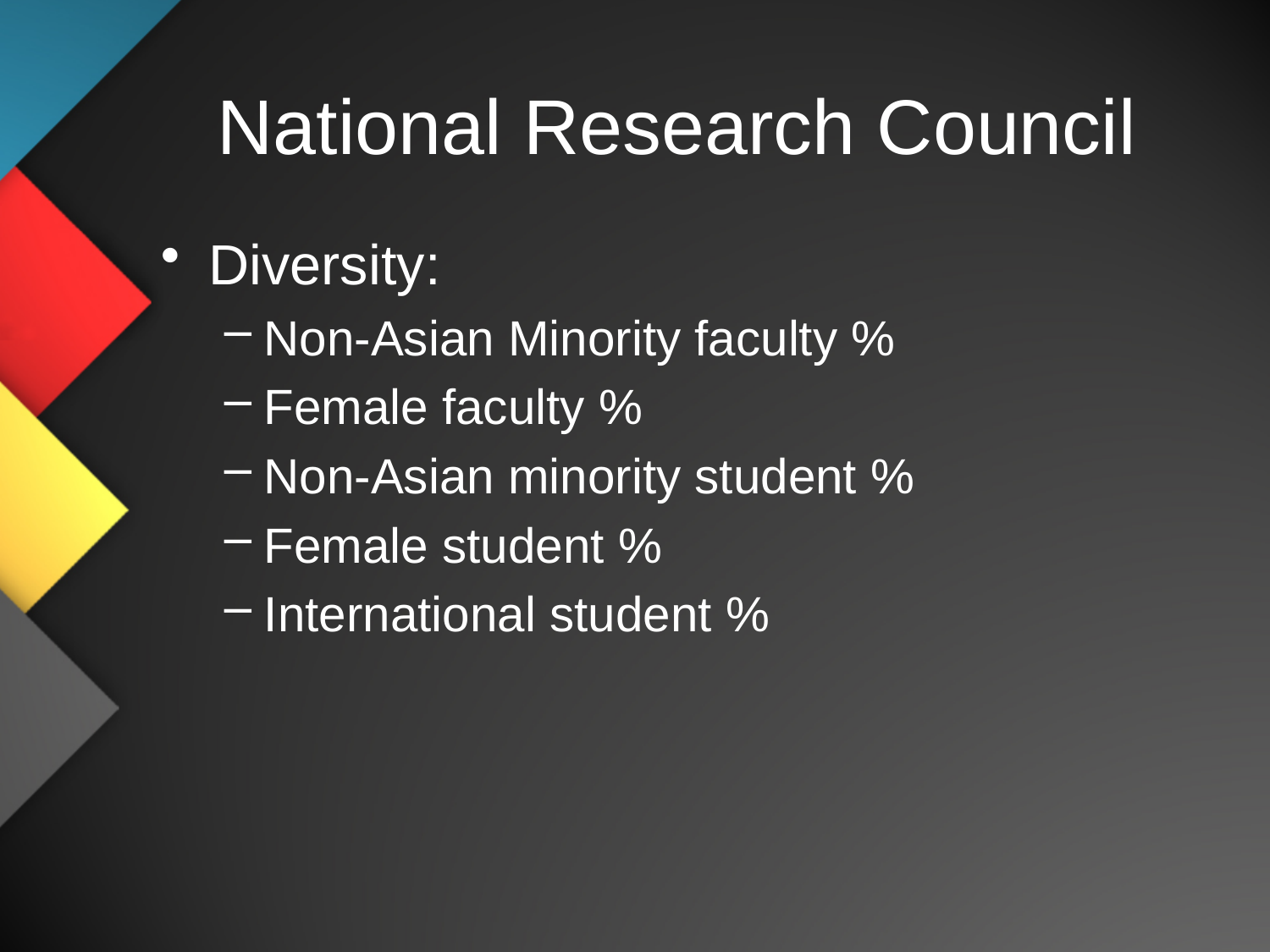

National Research Council
Diversity:
Non-Asian Minority faculty %
Female faculty %
Non-Asian minority student %
Female student %
International student %